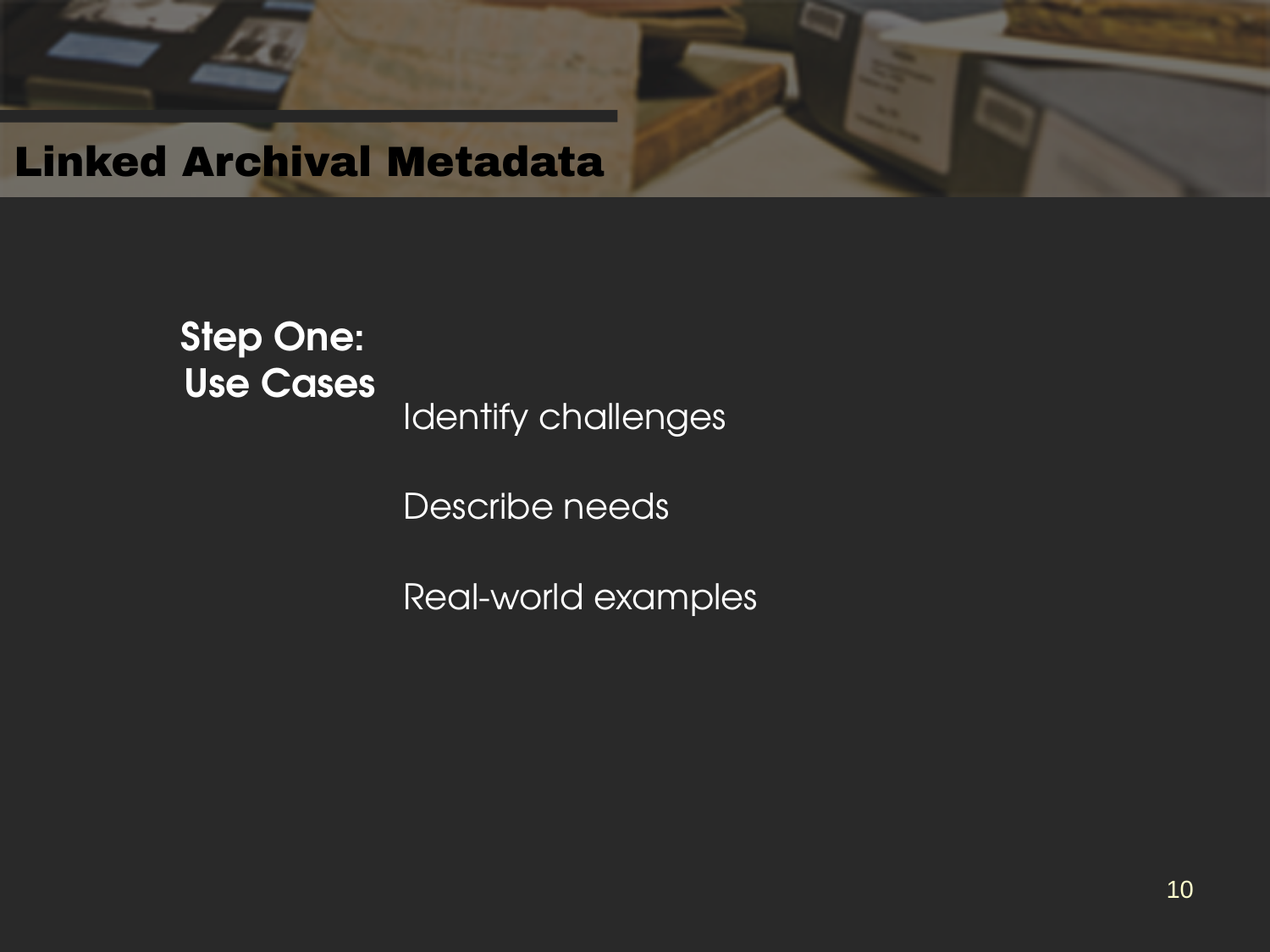

Step One:
Use Cases
Identify challenges

Describe needs

Real-world examples

10